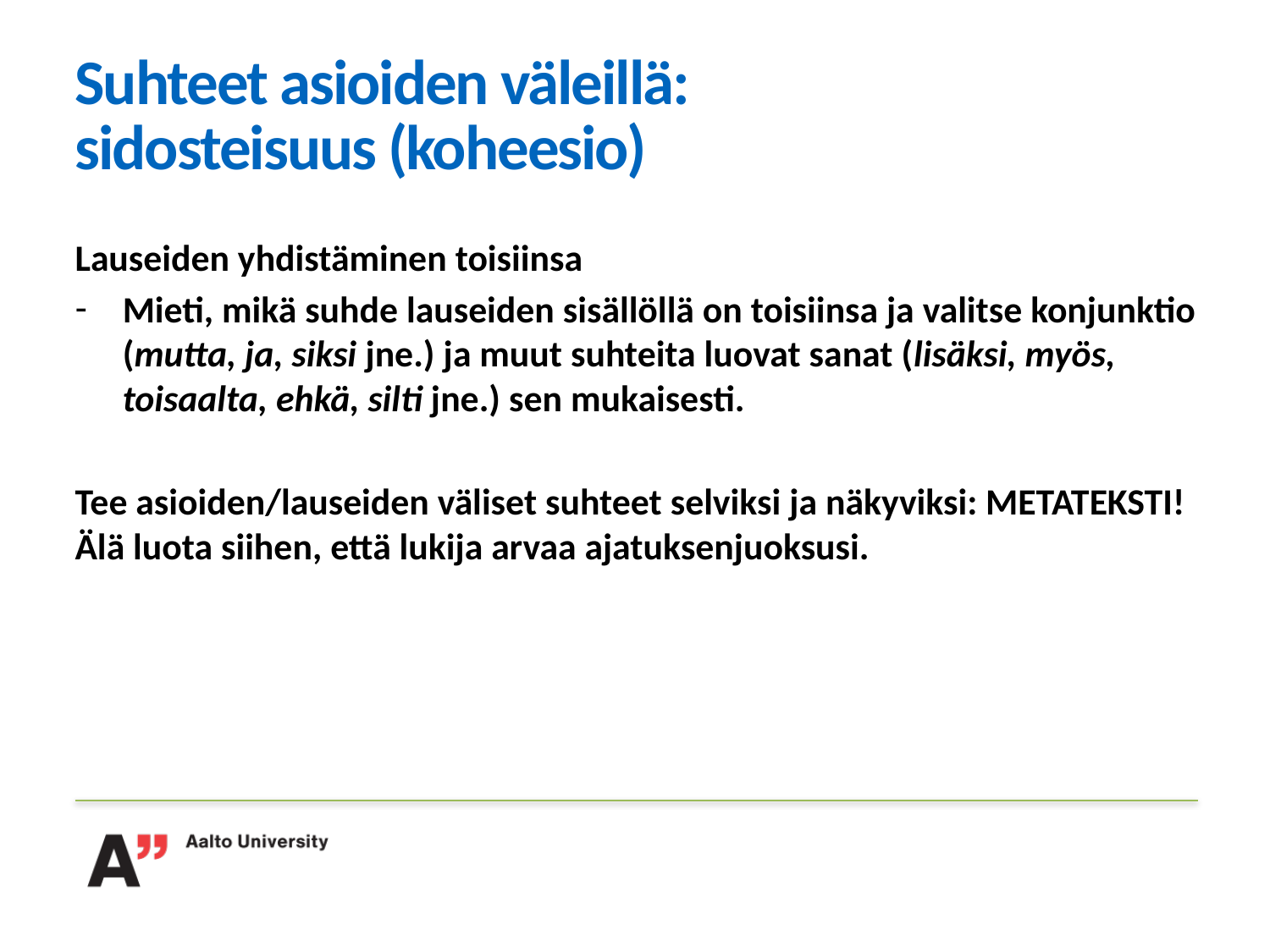

# Suhteet asioiden väleillä: sidosteisuus (koheesio)
Lauseiden yhdistäminen toisiinsa
Mieti, mikä suhde lauseiden sisällöllä on toisiinsa ja valitse konjunktio (mutta, ja, siksi jne.) ja muut suhteita luovat sanat (lisäksi, myös, toisaalta, ehkä, silti jne.) sen mukaisesti.

Tee asioiden/lauseiden väliset suhteet selviksi ja näkyviksi: METATEKSTI! Älä luota siihen, että lukija arvaa ajatuksenjuoksusi.